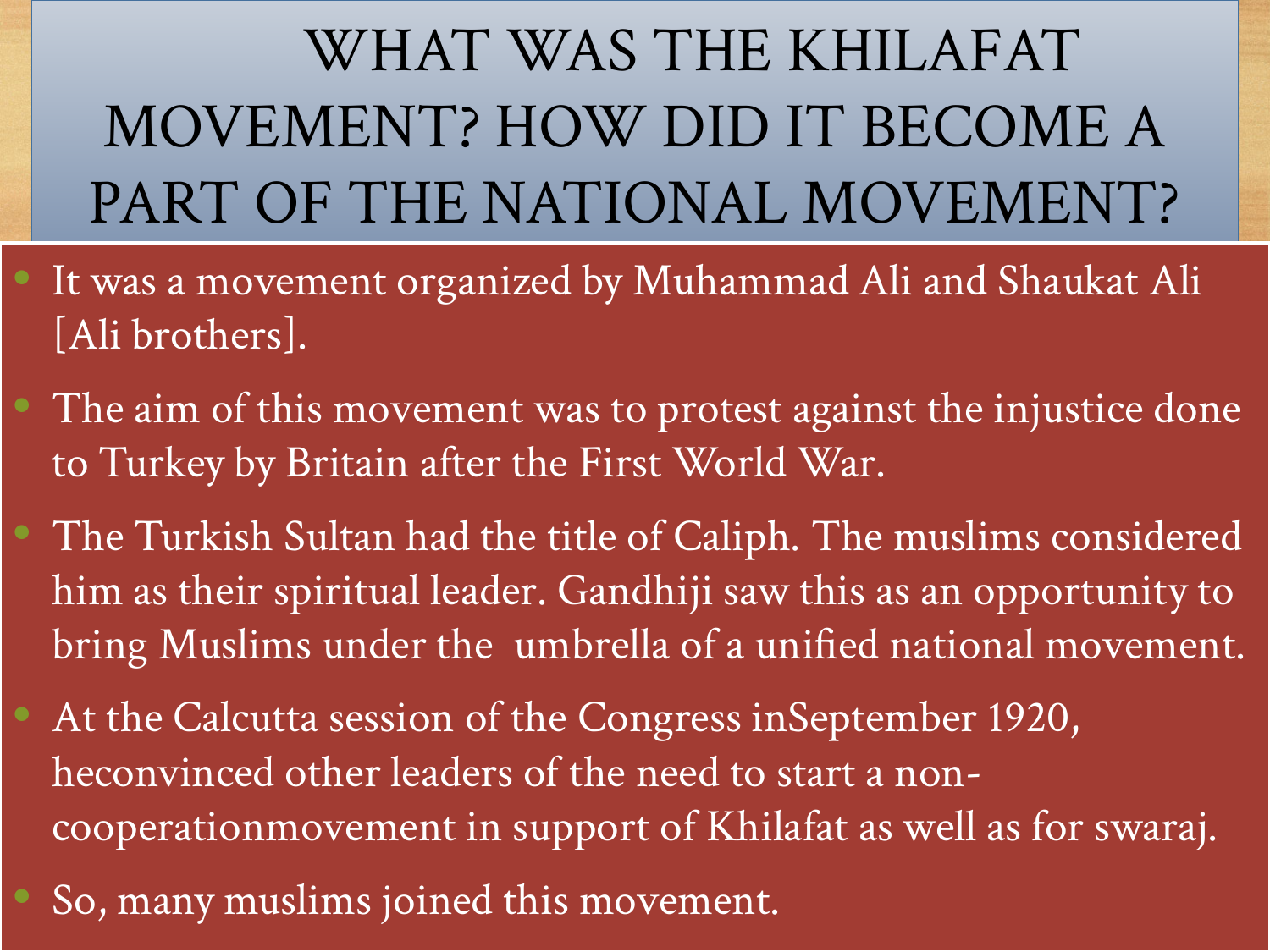

# WHAT WAS THE KHILAFAT MOVEMENT? HOW DID IT BECOME A PART OF THE NATIONAL MOVEMENT?
It was a movement organized by Muhammad Ali and Shaukat Ali  [Ali brothers].
The aim of this movement was to protest against the injustice done to Turkey by Britain after the First World War.
The Turkish Sultan had the title of Caliph. The muslims considered him as their spiritual leader. Gandhiji saw this as an opportunity to bring Muslims under the  umbrella of a unified national movement.
At the Calcutta session of the Congress inSeptember 1920, heconvinced other leaders of the need to start a non-cooperationmovement in support of Khilafat as well as for swaraj.
So, many muslims joined this movement.